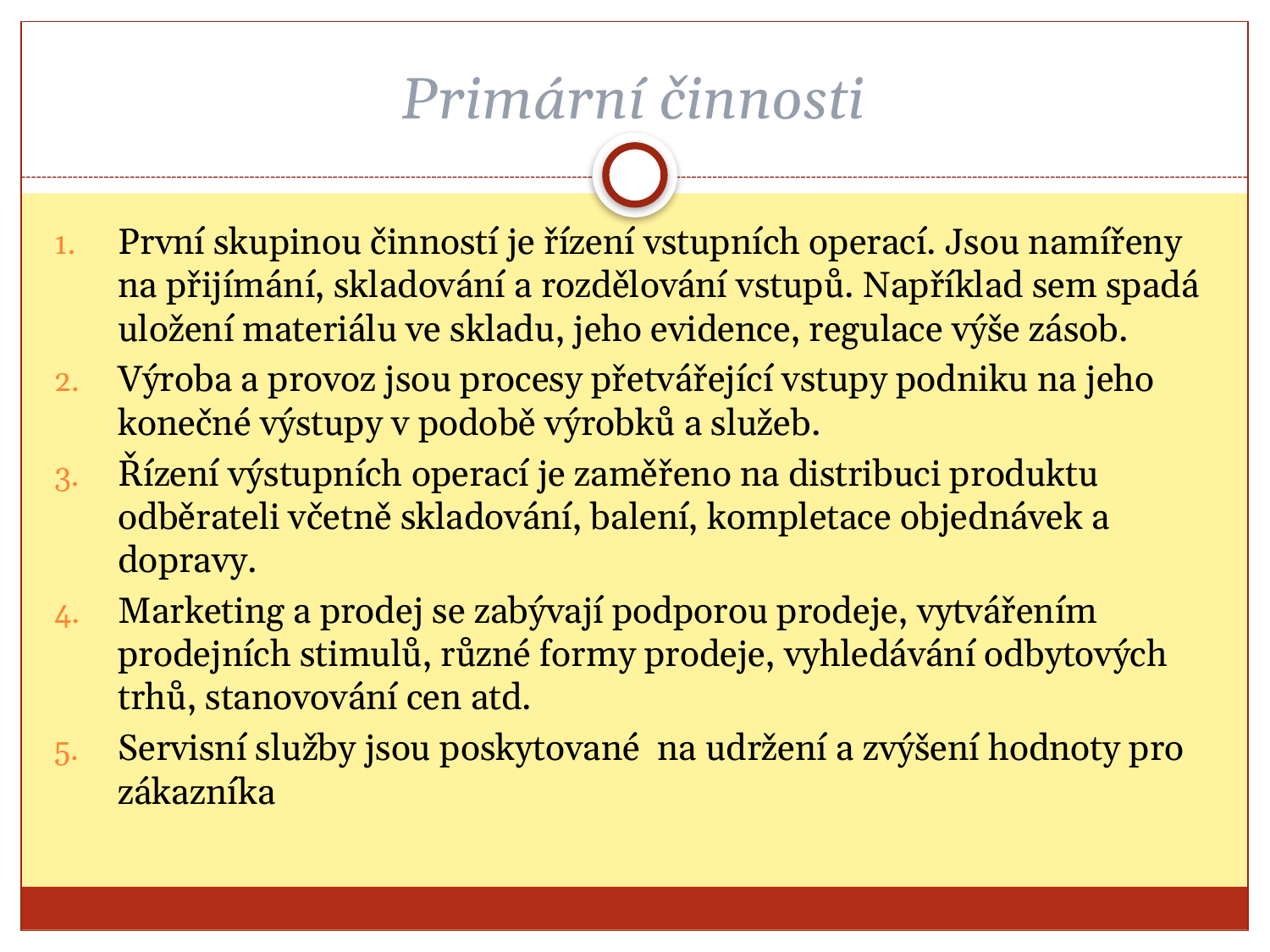

# Primární činnosti
První skupinou činností je řízení vstupních operací. Jsou namířeny na přijímání, skladování a rozdělování vstupů. Například sem spadá uložení materiálu ve skladu, jeho evidence, regulace výše zásob.
Výroba a provoz jsou procesy přetvářející vstupy podniku na jeho konečné výstupy v podobě výrobků a služeb.
Řízení výstupních operací je zaměřeno na distribuci produktu odběrateli včetně skladování, balení, kompletace objednávek a dopravy.
Marketing a prodej se zabývají podporou prodeje, vytvářením prodejních stimulů, různé formy prodeje, vyhledávání odbytových trhů, stanovování cen atd.
Servisní služby jsou poskytované  na udržení a zvýšení hodnoty pro zákazníka